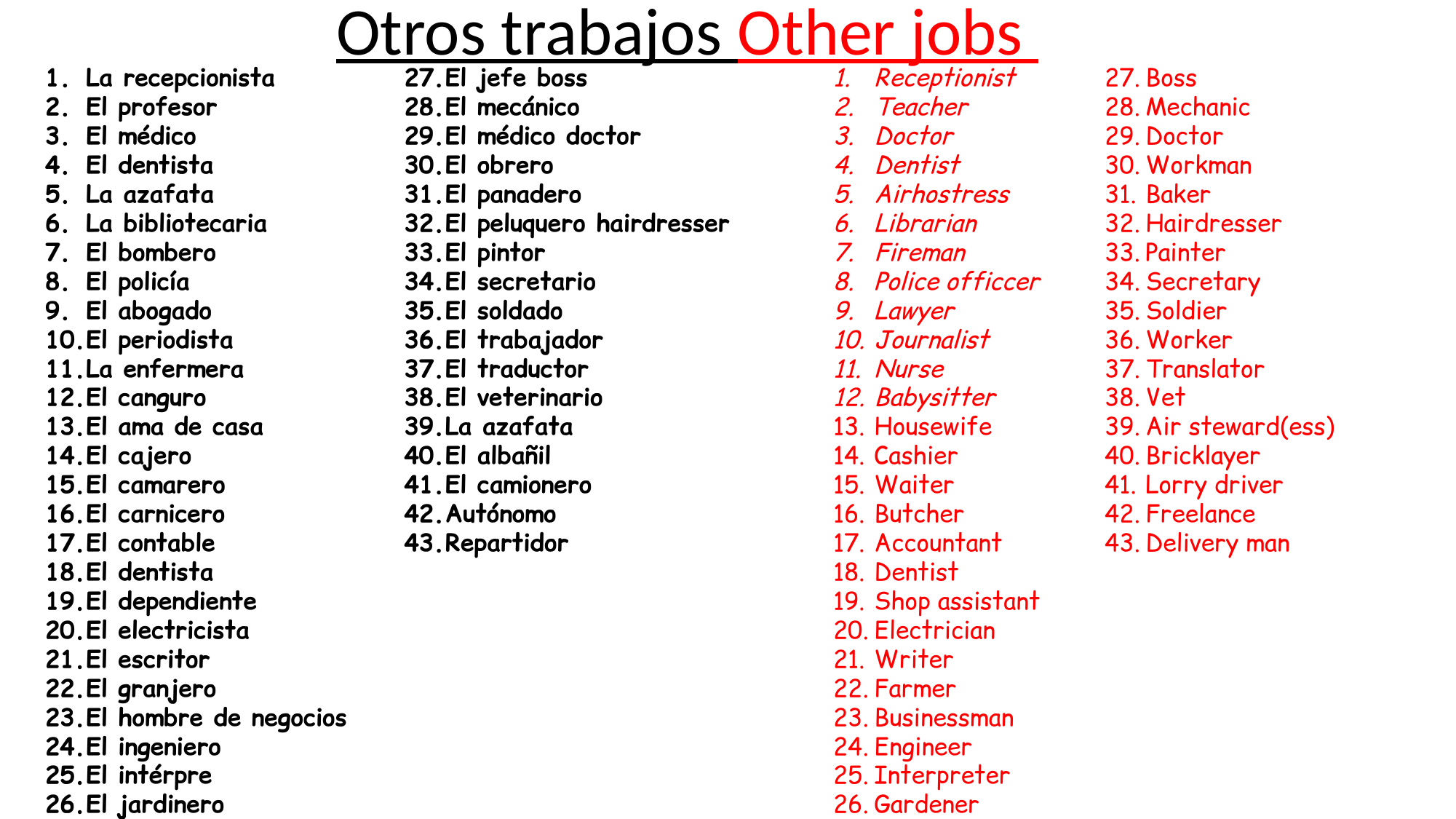

Otros trabajos Other jobs
La recepcionista
El profesor
El médico
El dentista
La azafata
La bibliotecaria
El bombero
El policía
El abogado
El periodista
La enfermera
El canguro
El ama de casa
El cajero
El camarero
El carnicero
El contable
El dentista
El dependiente
El electricista
El escritor
El granjero
El hombre de negocios
El ingeniero
El intérpre
El jardinero
El jefe boss
El mecánico
El médico doctor
El obrero
El panadero
El peluquero hairdresser
El pintor
El secretario
El soldado
El trabajador
El traductor
El veterinario
La azafata
El albañil
El camionero
Autónomo
Repartidor
Receptionist
Teacher
Doctor
Dentist
Airhostress
Librarian
Fireman
Police officcer
Lawyer
Journalist
Nurse
Babysitter
Housewife
Cashier
Waiter
Butcher
Accountant
Dentist
Shop assistant
Electrician
Writer
Farmer
Businessman
Engineer
Interpreter
Gardener
Boss
Mechanic
Doctor
Workman
Baker
Hairdresser
Painter
Secretary
Soldier
Worker
Translator
Vet
Air steward(ess)
Bricklayer
Lorry driver
Freelance
Delivery man